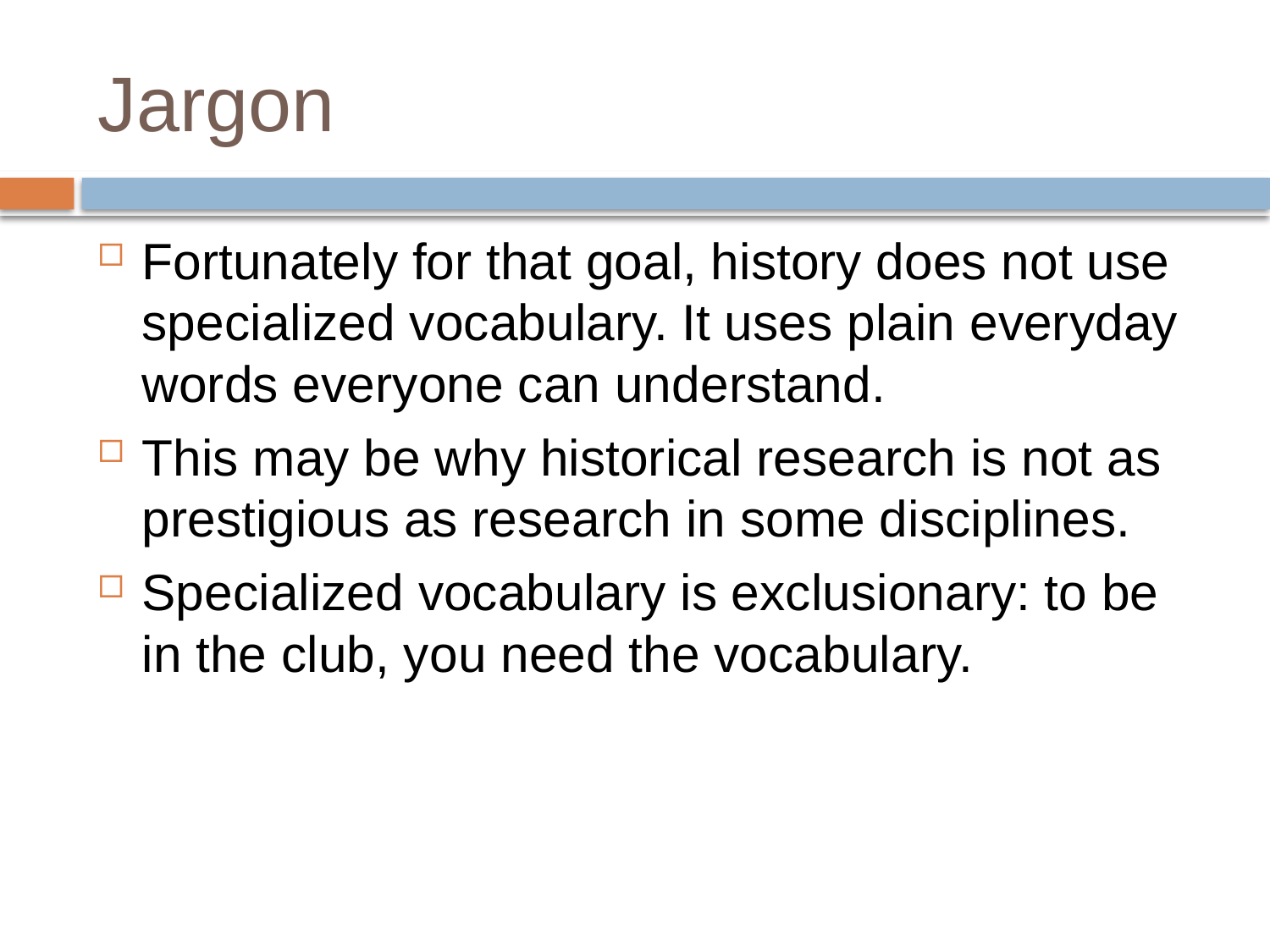

# Jargon
Fortunately for that goal, history does not use specialized vocabulary. It uses plain everyday words everyone can understand.
This may be why historical research is not as prestigious as research in some disciplines.
Specialized vocabulary is exclusionary: to be in the club, you need the vocabulary.